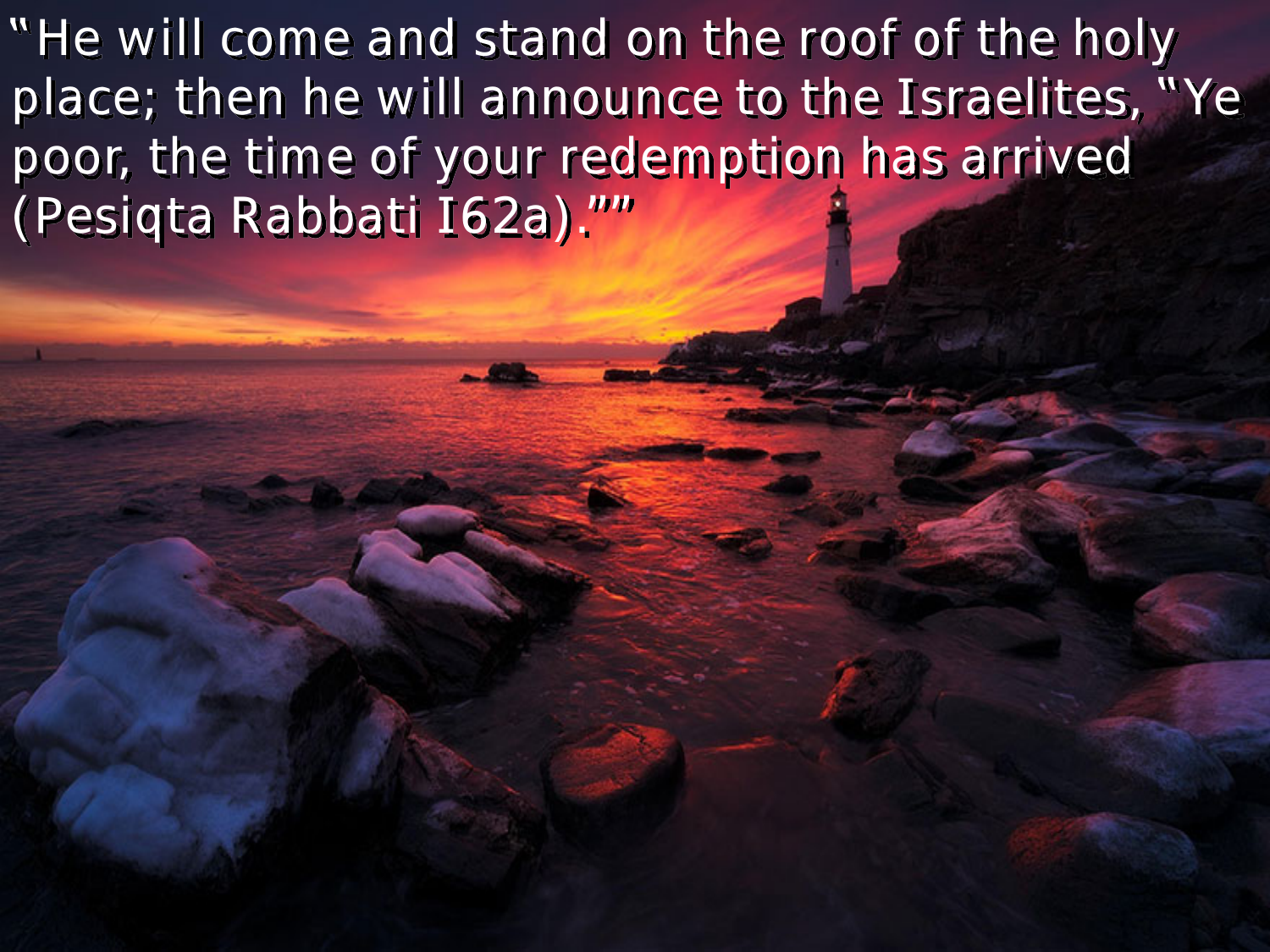

“He will come and stand on the roof of the holy place; then he will announce to the Israelites, “Ye poor, the time of your redemption has arrived (Pesiqta Rabbati I62a).””